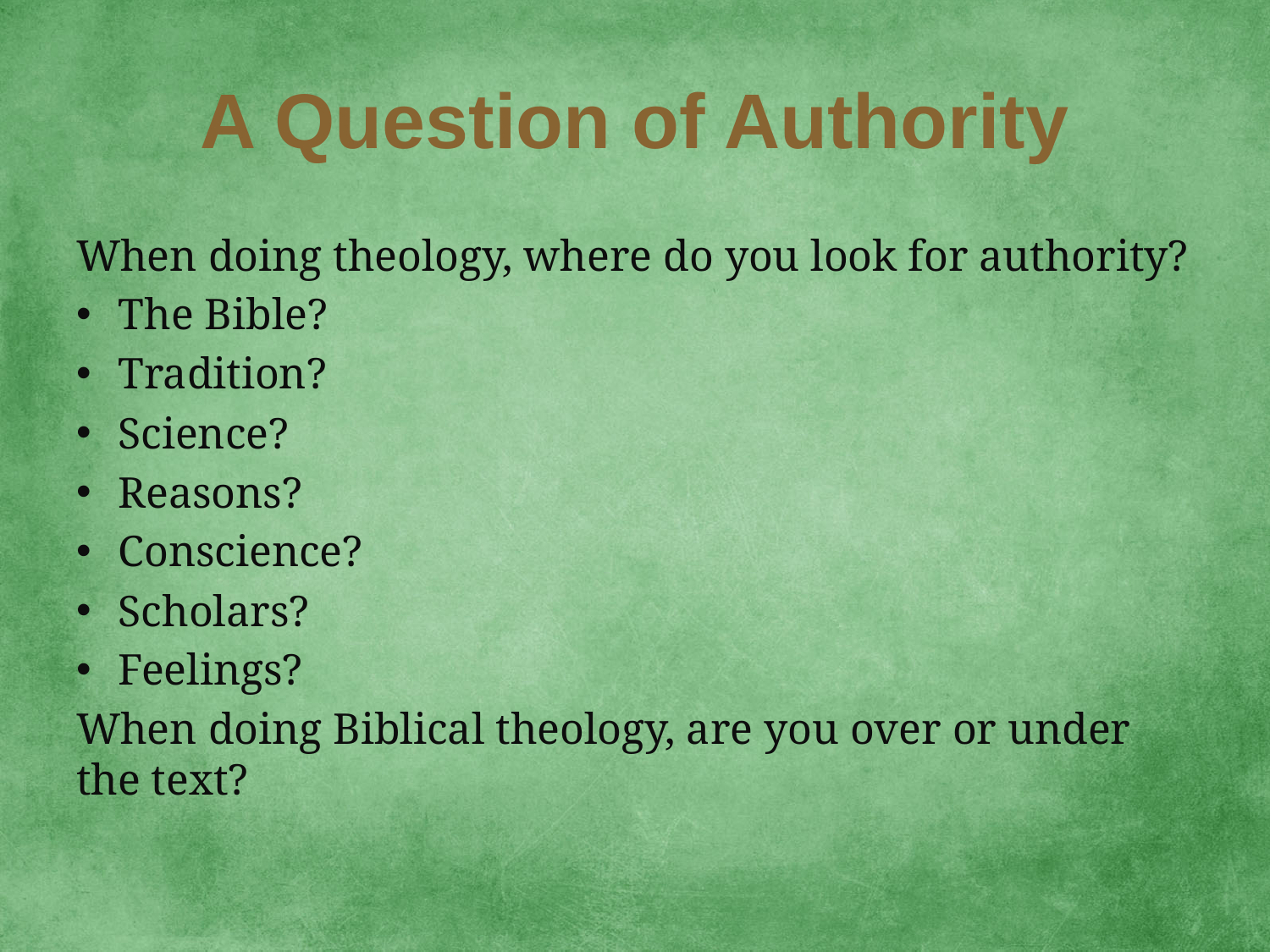

# A Question of Authority
When doing theology, where do you look for authority?
The Bible?
Tradition?
Science?
Reasons?
Conscience?
Scholars?
Feelings?
When doing Biblical theology, are you over or under the text?